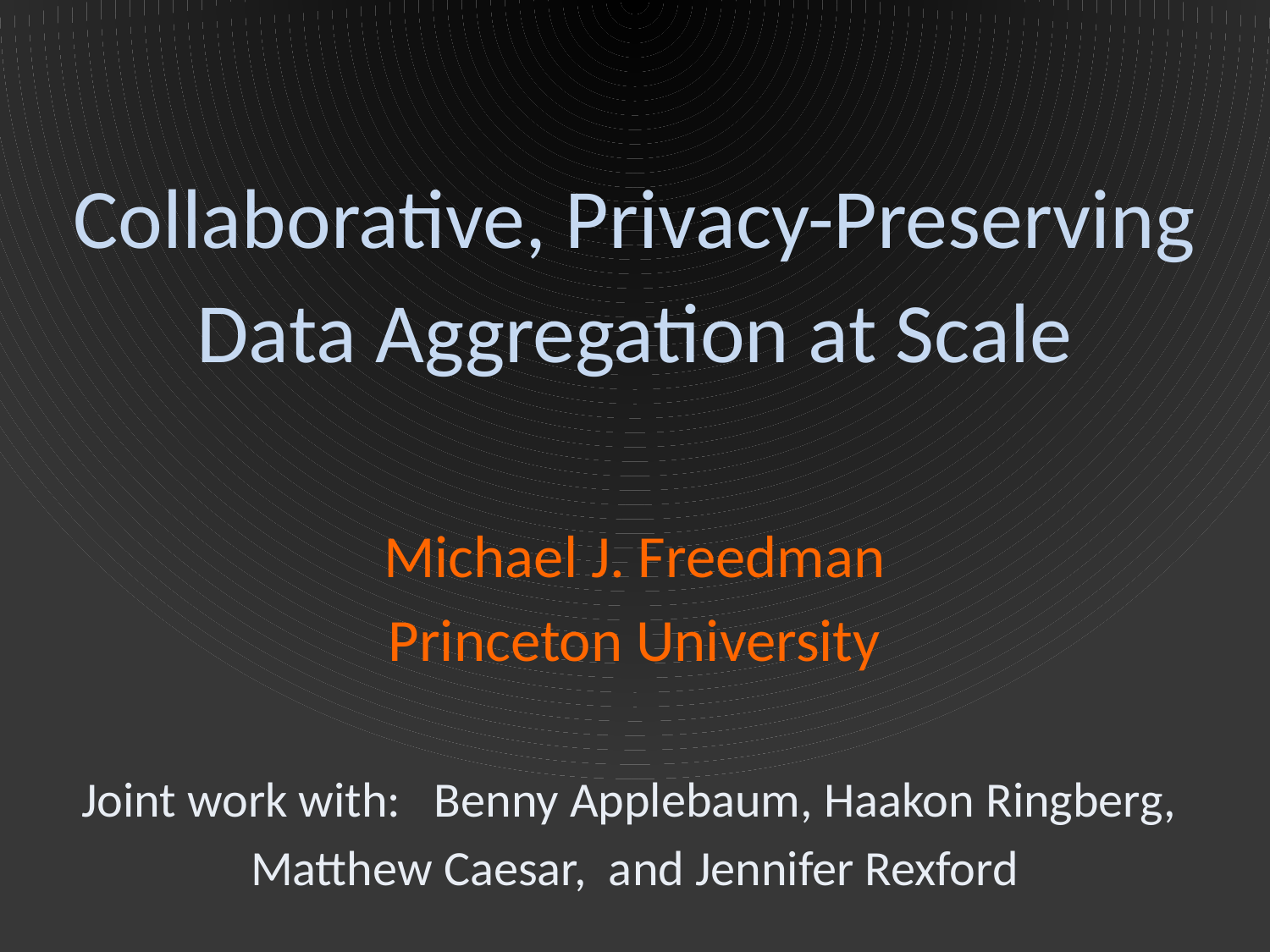

# Collaborative, Privacy-Preserving Data Aggregation at Scale
Michael J. Freedman
Princeton University

Joint work with:   Benny Applebaum, Haakon Ringberg,
Matthew Caesar,  and Jennifer Rexford